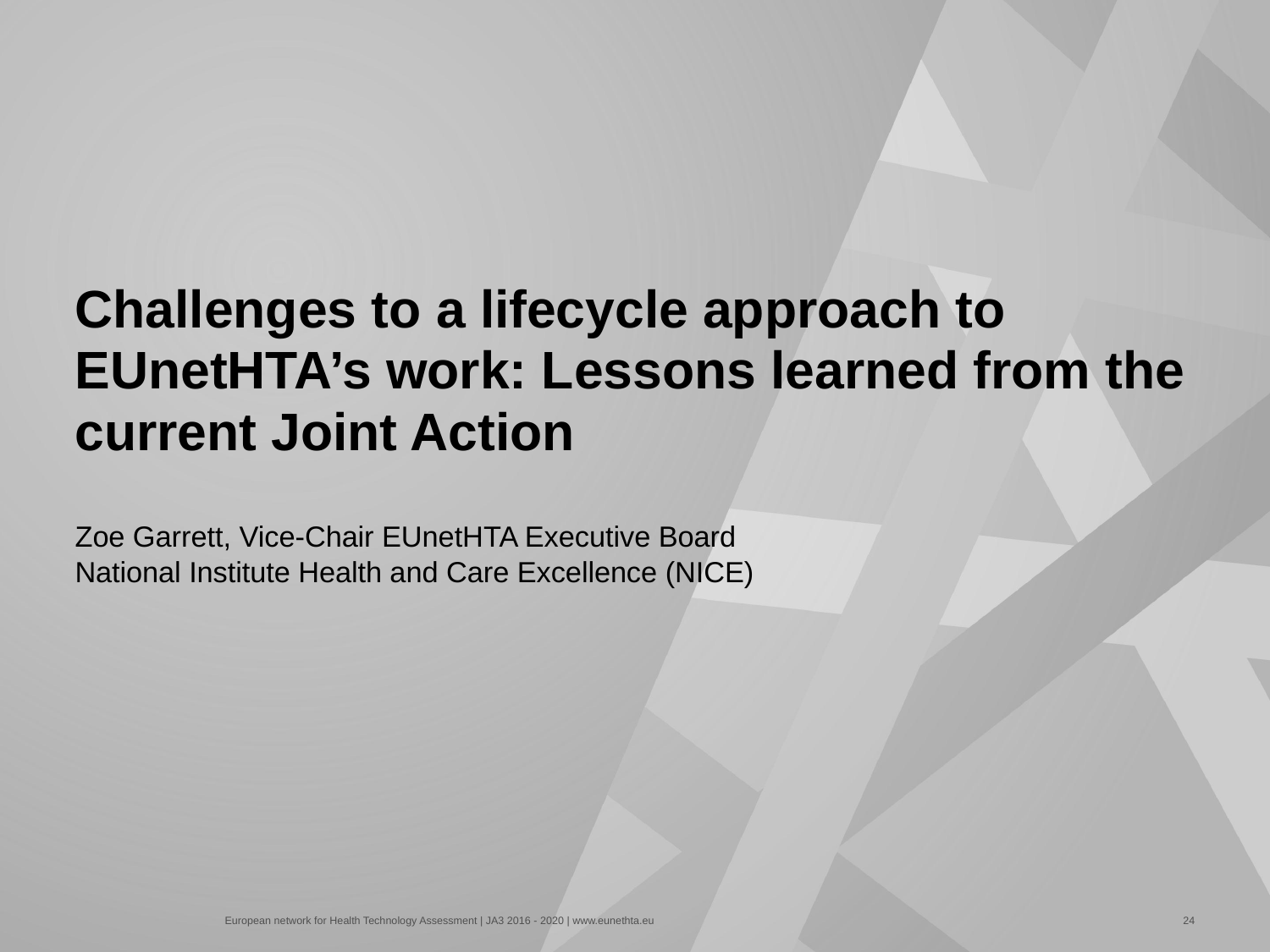

# Challenges to a lifecycle approach to EUnetHTA’s work: Lessons learned from the current Joint Action
Zoe Garrett, Vice-Chair EUnetHTA Executive Board
National Institute Health and Care Excellence (NICE)

24
European network for Health Technology Assessment | JA3 2016-2020 | www.eunethta.eu